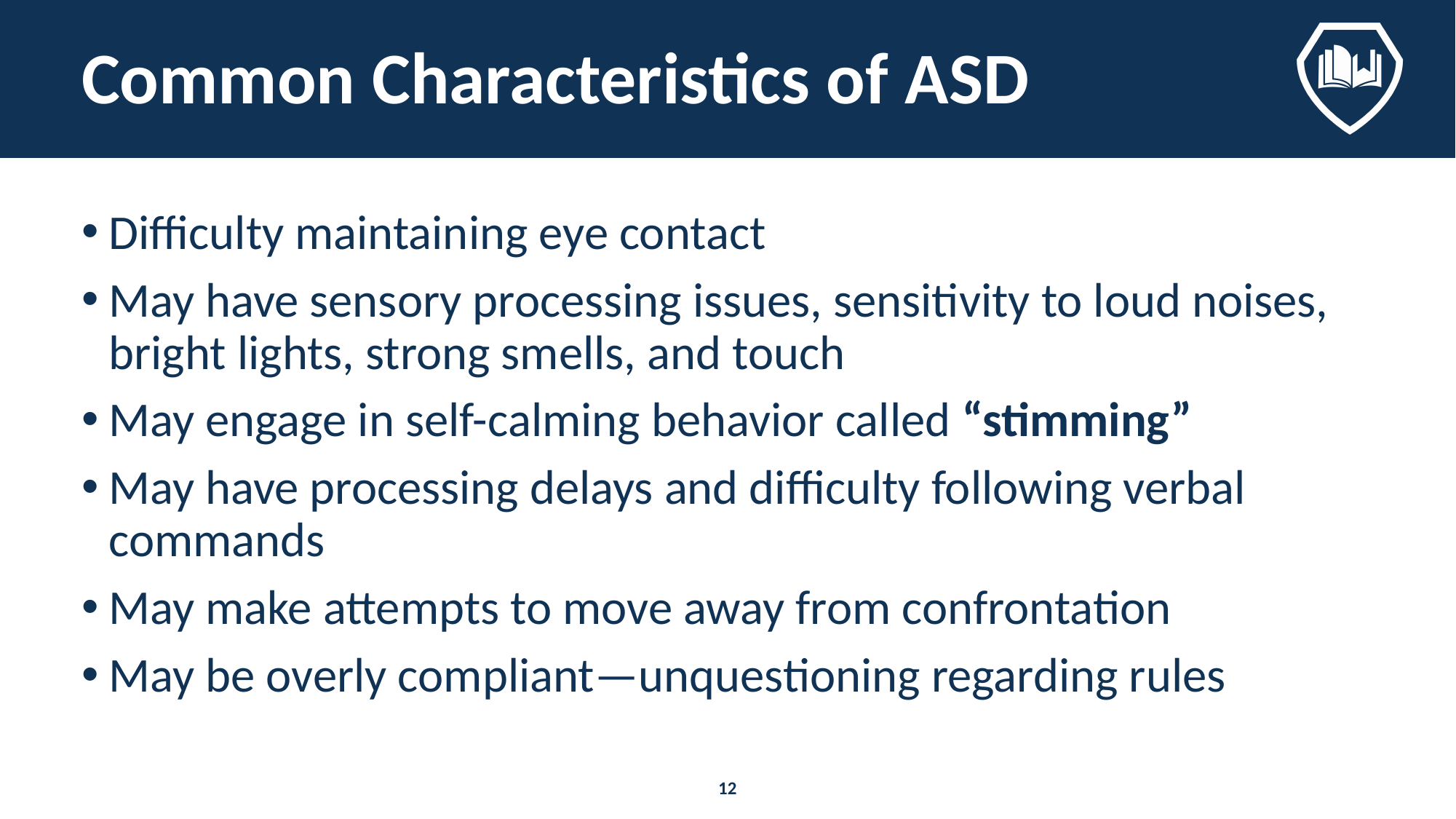

# Common Characteristics of ASD
Difficulty maintaining eye contact
May have sensory processing issues, sensitivity to loud noises, bright lights, strong smells, and touch
May engage in self-calming behavior called “stimming”
May have processing delays and difficulty following verbal commands
May make attempts to move away from confrontation
May be overly compliant—unquestioning regarding rules